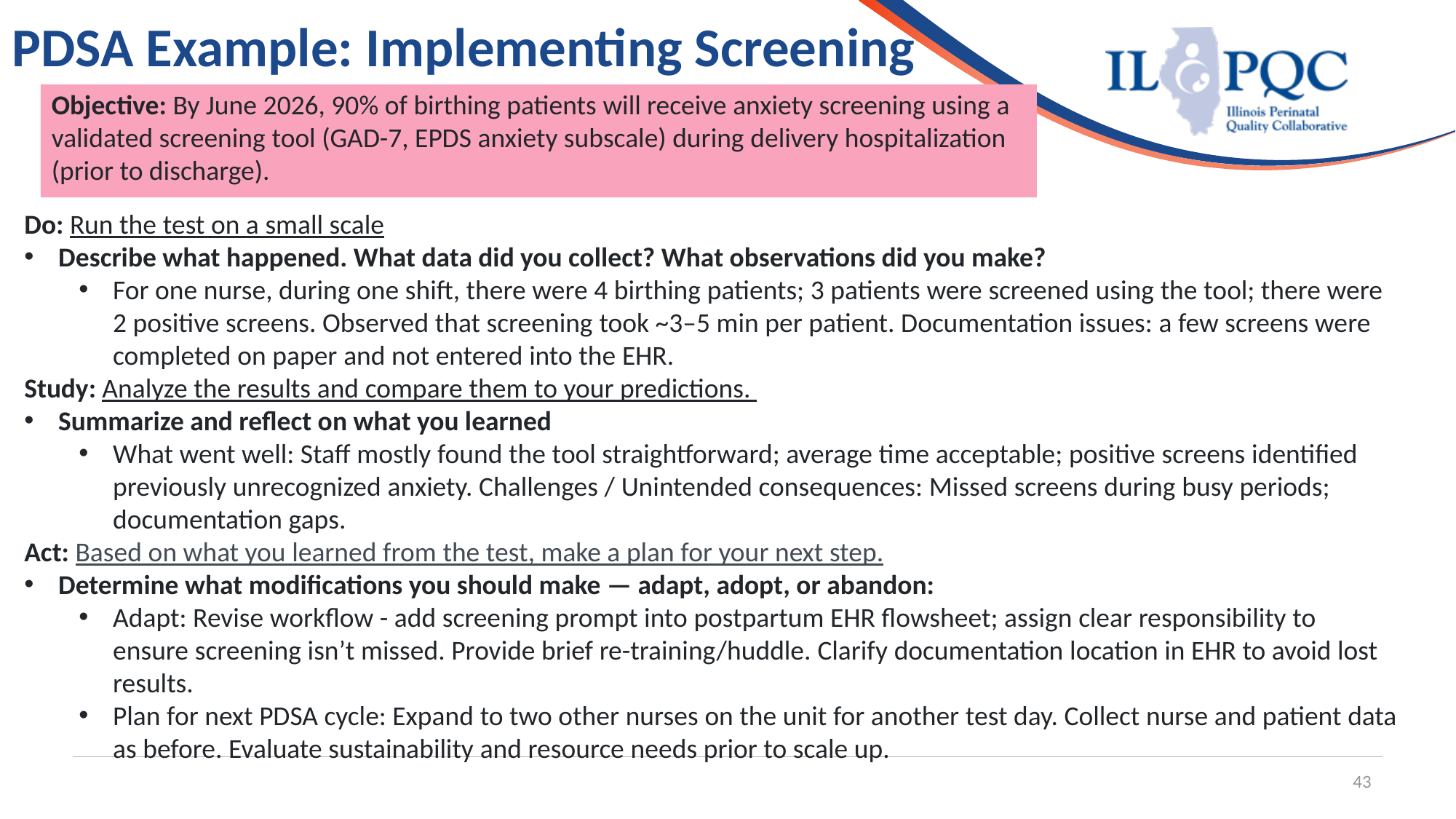

# PDSA Example: Implementing Screening
Objective: By June 2026, 90% of birthing patients will receive anxiety screening using a validated screening tool (GAD-7, EPDS anxiety subscale) during delivery hospitalization (prior to discharge).

Do: Run the test on a small scale
Describe what happened. What data did you collect? What observations did you make?
For one nurse, during one shift, there were 4 birthing patients; 3 patients were screened using the tool; there were 2 positive screens. Observed that screening took ~3–5 min per patient. Documentation issues: a few screens were completed on paper and not entered into the EHR.
Study: Analyze the results and compare them to your predictions.
Summarize and reflect on what you learned
What went well: Staff mostly found the tool straightforward; average time acceptable; positive screens identified previously unrecognized anxiety. Challenges / Unintended consequences: Missed screens during busy periods; documentation gaps.
Act: Based on what you learned from the test, make a plan for your next step.
Determine what modifications you should make — adapt, adopt, or abandon:
Adapt: Revise workflow - add screening prompt into postpartum EHR flowsheet; assign clear responsibility to ensure screening isn’t missed. Provide brief re-training/huddle. Clarify documentation location in EHR to avoid lost results.
Plan for next PDSA cycle: Expand to two other nurses on the unit for another test day. Collect nurse and patient data as before. Evaluate sustainability and resource needs prior to scale up.
43